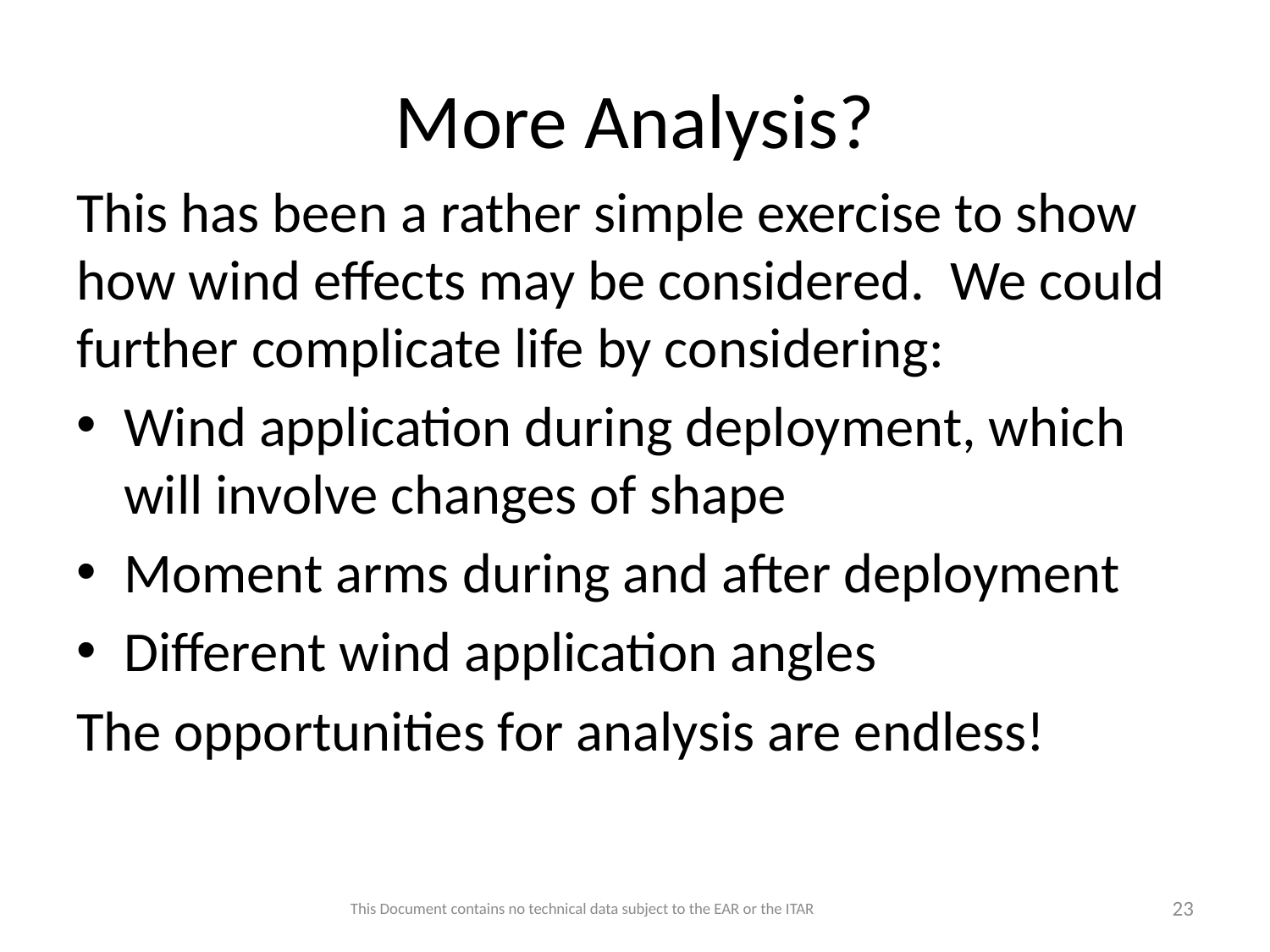

# More Analysis?
This has been a rather simple exercise to show how wind effects may be considered.  We could further complicate life by considering:
Wind application during deployment, which will involve changes of shape
Moment arms during and after deployment
Different wind application angles
The opportunities for analysis are endless!
This Document contains no technical data subject to the EAR or the ITAR
23